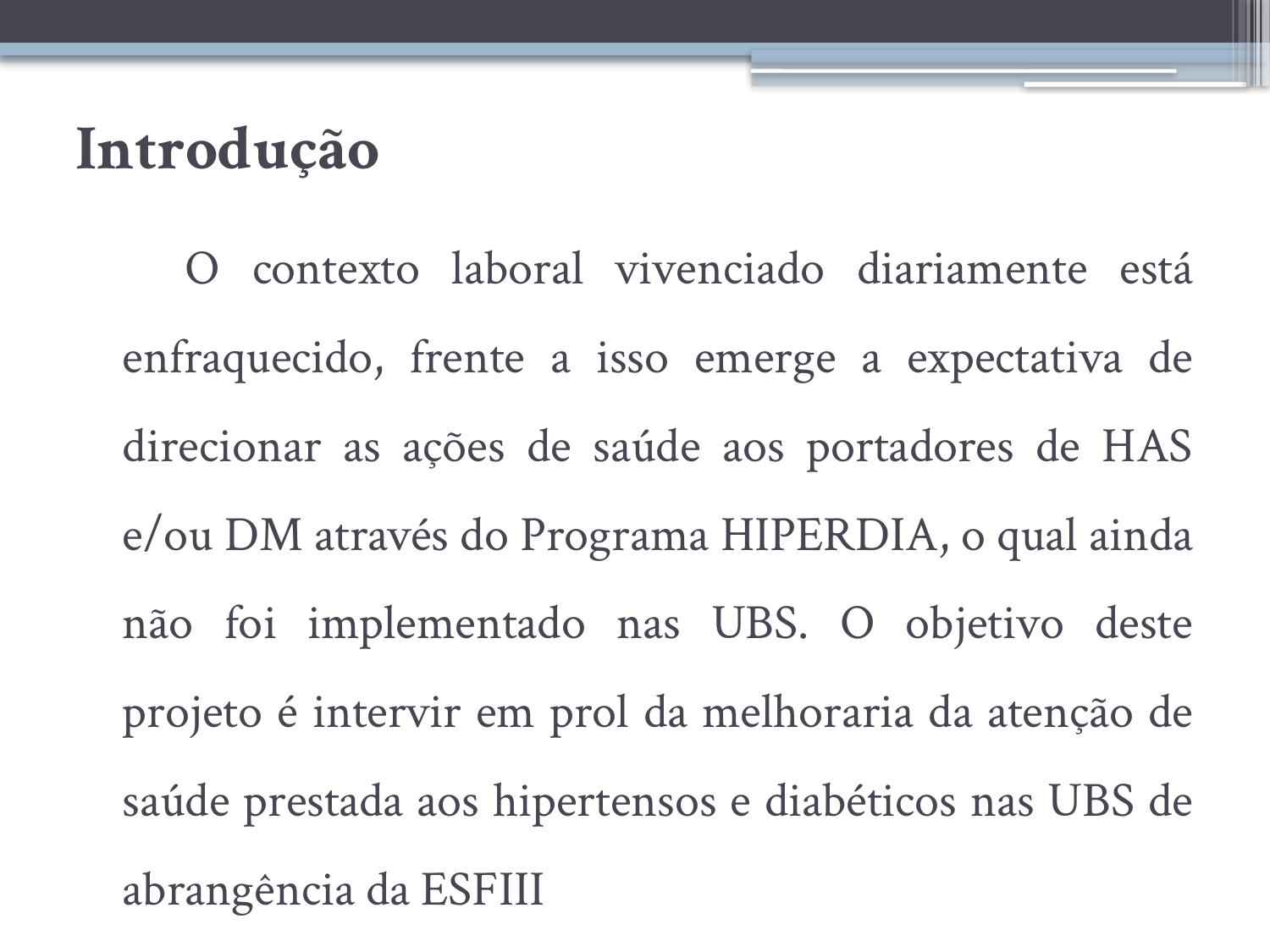

# Introdução
O contexto laboral vivenciado diariamente está enfraquecido, frente a isso emerge a expectativa de direcionar as ações de saúde aos portadores de HAS e/ou DM através do Programa HIPERDIA, o qual ainda não foi implementado nas UBS. O objetivo deste projeto é intervir em prol da melhoraria da atenção de saúde prestada aos hipertensos e diabéticos nas UBS de abrangência da ESFIII